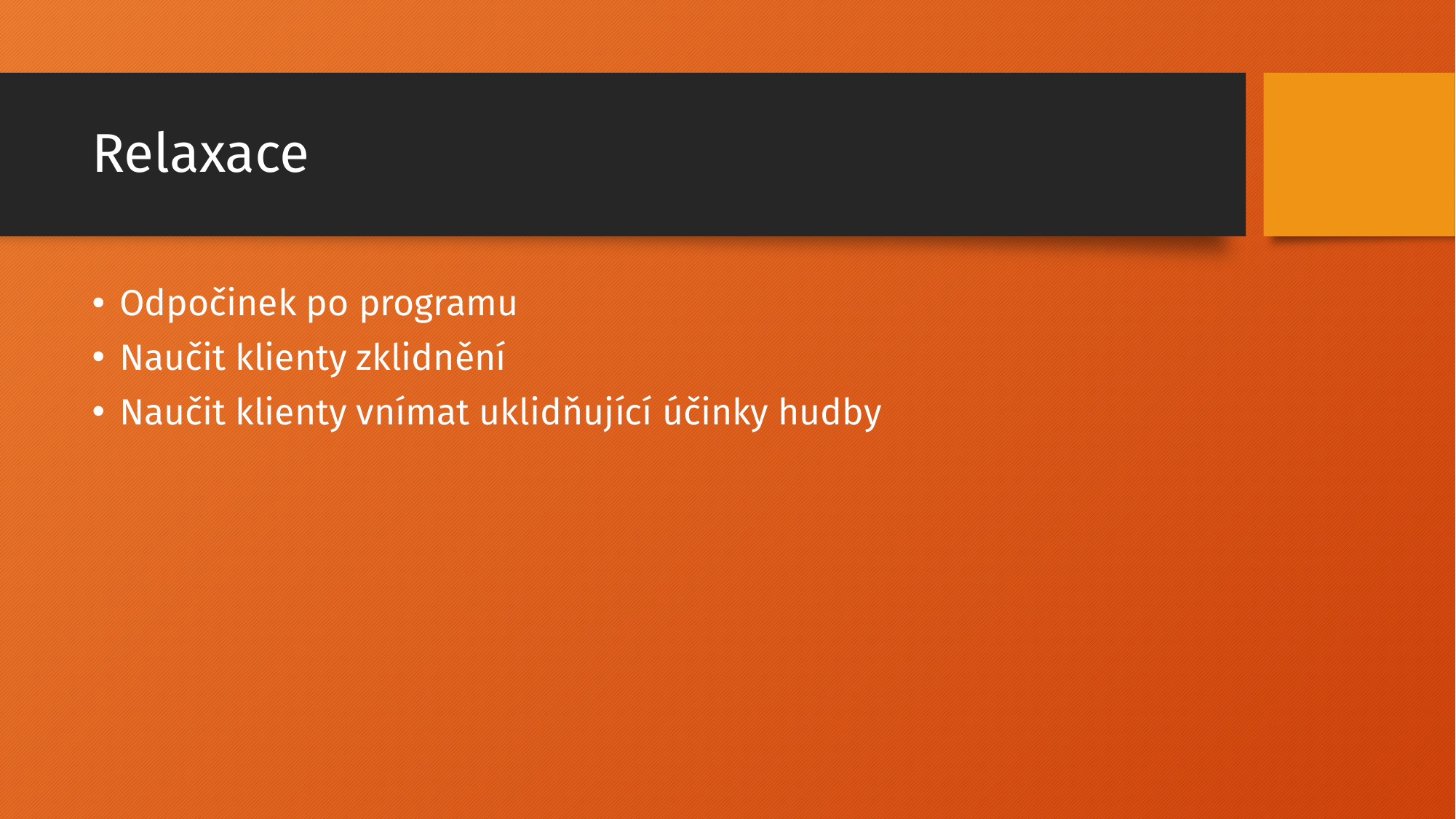

# Relaxace
Odpočinek po programu
Naučit klienty zklidnění
Naučit klienty vnímat uklidňující účinky hudby